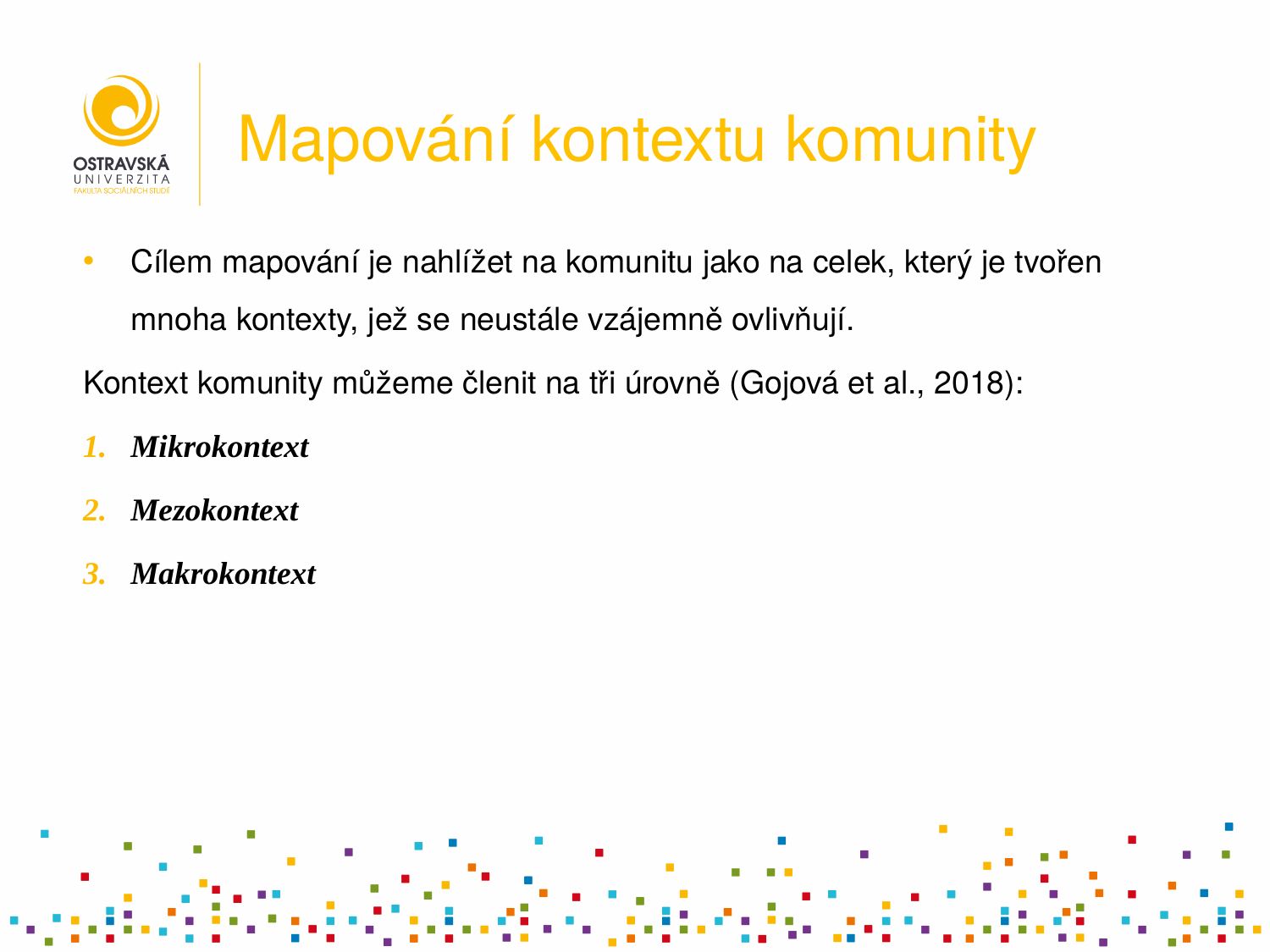

# Mapování kontextu komunity
Cílem mapování je nahlížet na komunitu jako na celek, který je tvořen mnoha kontexty, jež se neustále vzájemně ovlivňují.
Kontext komunity můžeme členit na tři úrovně (Gojová et al., 2018):
Mikrokontext
Mezokontext
Makrokontext